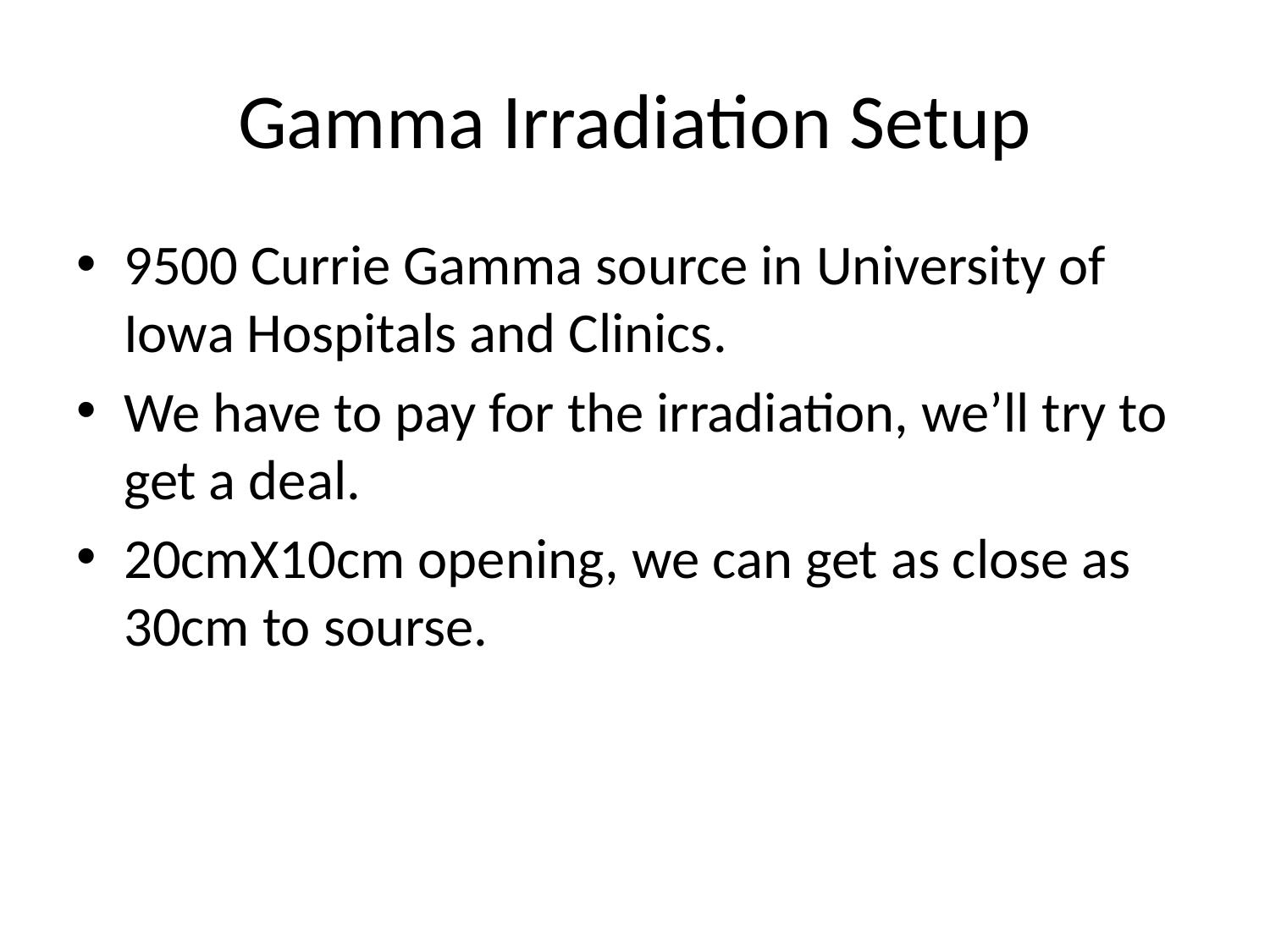

# Gamma Irradiation Setup
9500 Currie Gamma source in University of Iowa Hospitals and Clinics.
We have to pay for the irradiation, we’ll try to get a deal.
20cmX10cm opening, we can get as close as 30cm to sourse.